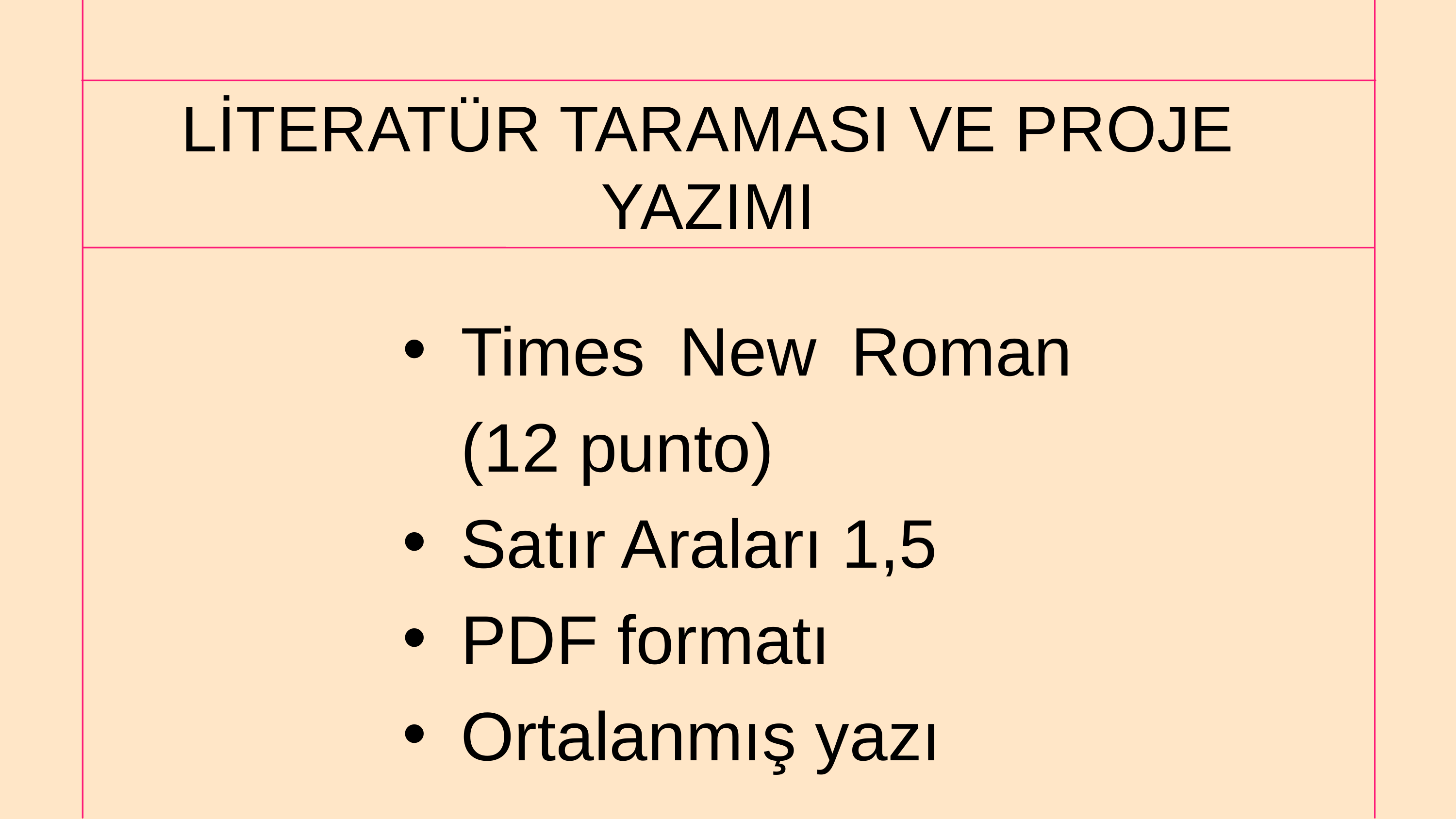

LİTERATÜR TARAMASI VE PROJE YAZIMI

Times New Roman (12 punto)
Satır Araları 1,5
PDF formatı
Ortalanmış yazı